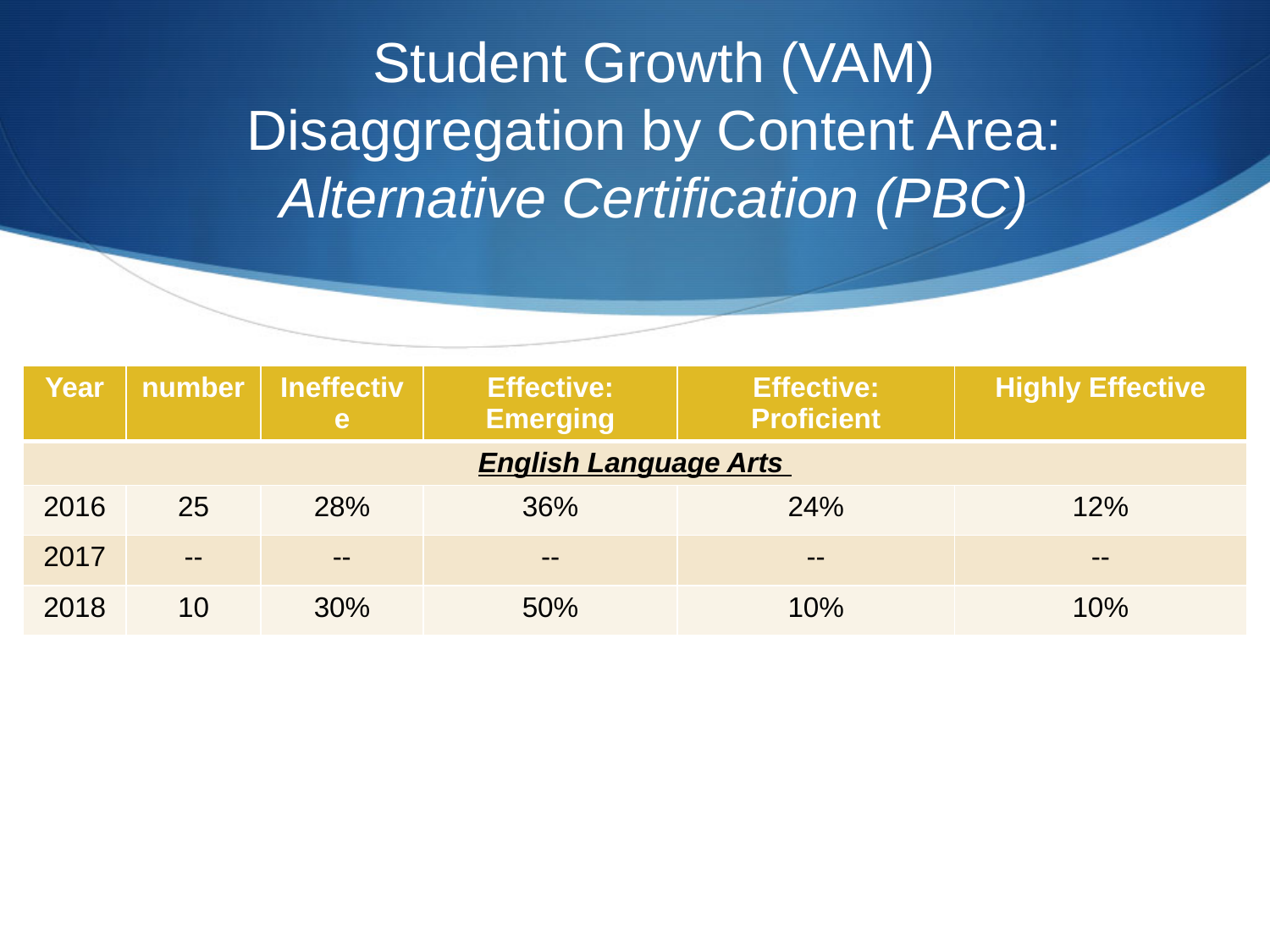

# Student Growth (VAM) Disaggregation by Content Area: Alternative Certification (PBC)
| Year | number | Ineffective | Effective: Emerging | Effective: Proficient | Highly Effective |
| --- | --- | --- | --- | --- | --- |
| English Language Arts |  |  |  |  |  |
| 2016 | 25 | 28% | 36% | 24% | 12% |
| 2017 | -- | -- | -- | -- | -- |
| 2018 | 10 | 30% | 50% | 10% | 10% |